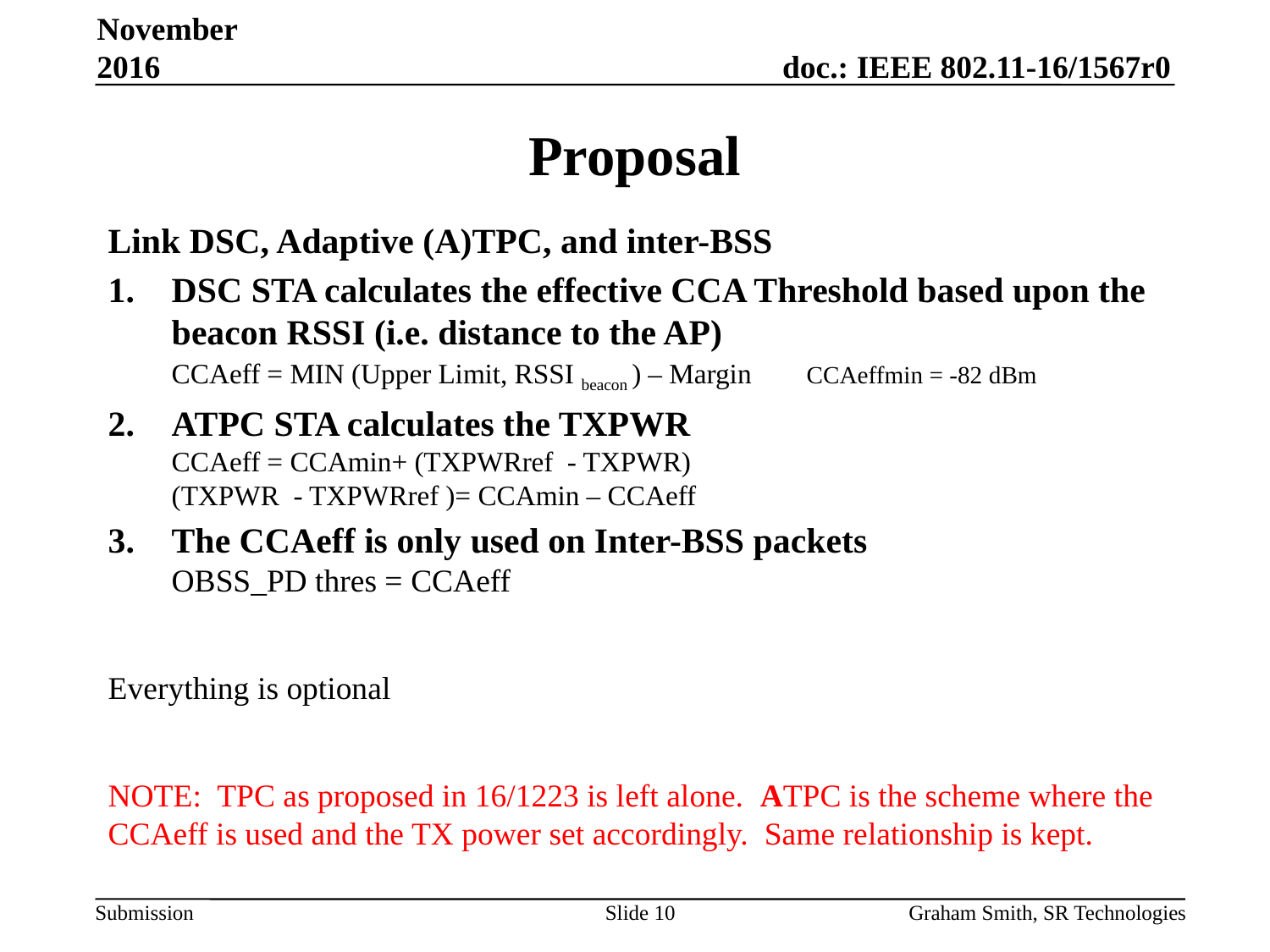

November 2016
# Proposal
Link DSC, Adaptive (A)TPC, and inter-BSS
DSC STA calculates the effective CCA Threshold based upon the beacon RSSI (i.e. distance to the AP)
CCAeff = MIN (Upper Limit, RSSI beacon ) – Margin   	CCAeffmin = -82 dBm
ATPC STA calculates the TXPWR
CCAeff = CCAmin+ (TXPWRref  - TXPWR)
(TXPWR  - TXPWRref )= CCAmin – CCAeff
The CCAeff is only used on Inter-BSS packets
OBSS_PD thres = CCAeff

Everything is optional

NOTE:  TPC as proposed in 16/1223 is left alone.  ATPC is the scheme where the CCAeff is used and the TX power set accordingly.  Same relationship is kept.

Slide 10
Graham Smith, SR Technologies